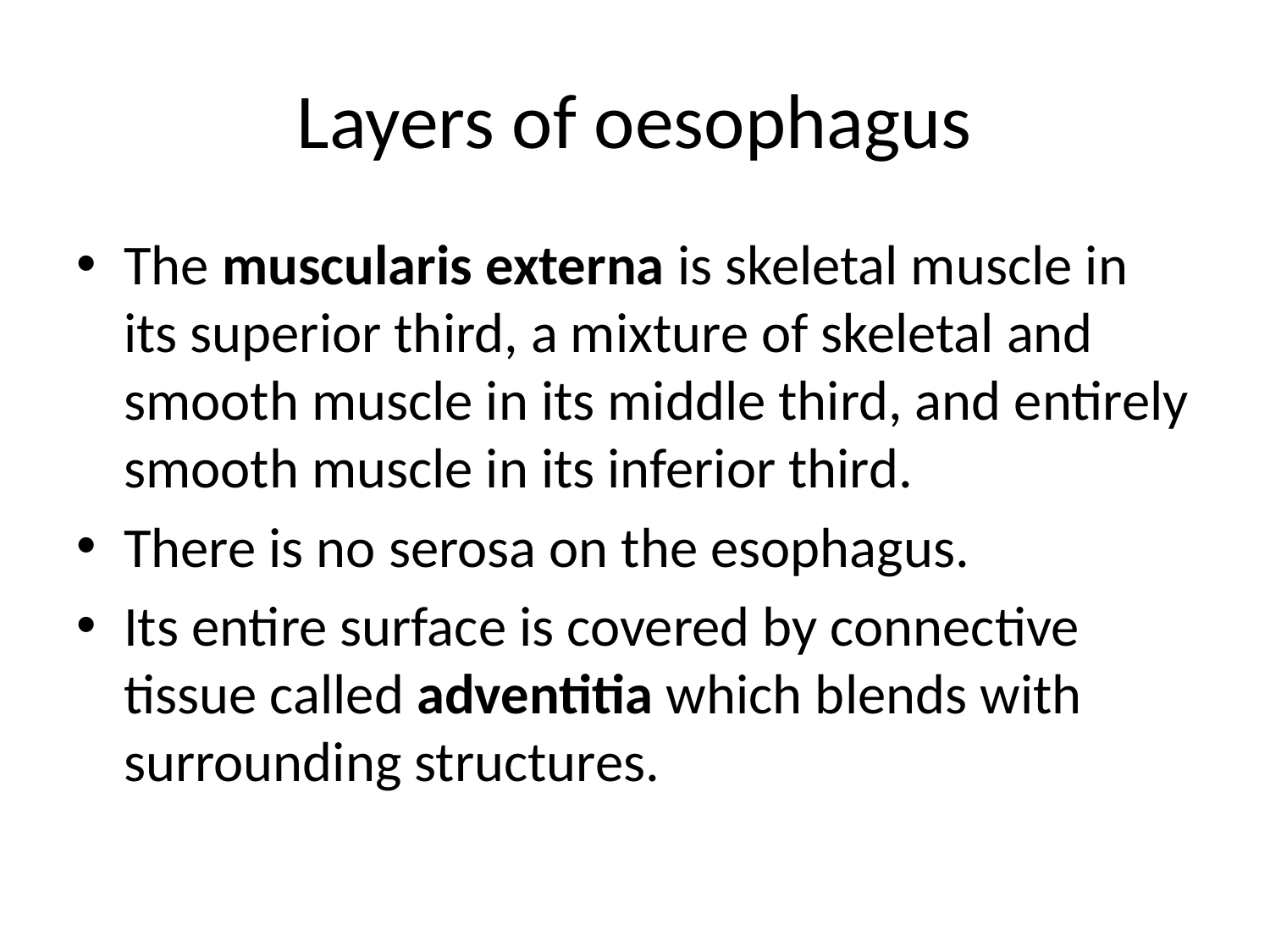

# Layers of oesophagus
The muscularis externa is skeletal muscle in its superior third, a mixture of skeletal and smooth muscle in its middle third, and entirely smooth muscle in its inferior third.
There is no serosa on the esophagus.
Its entire surface is covered by connective tissue called adventitia which blends with surrounding structures.